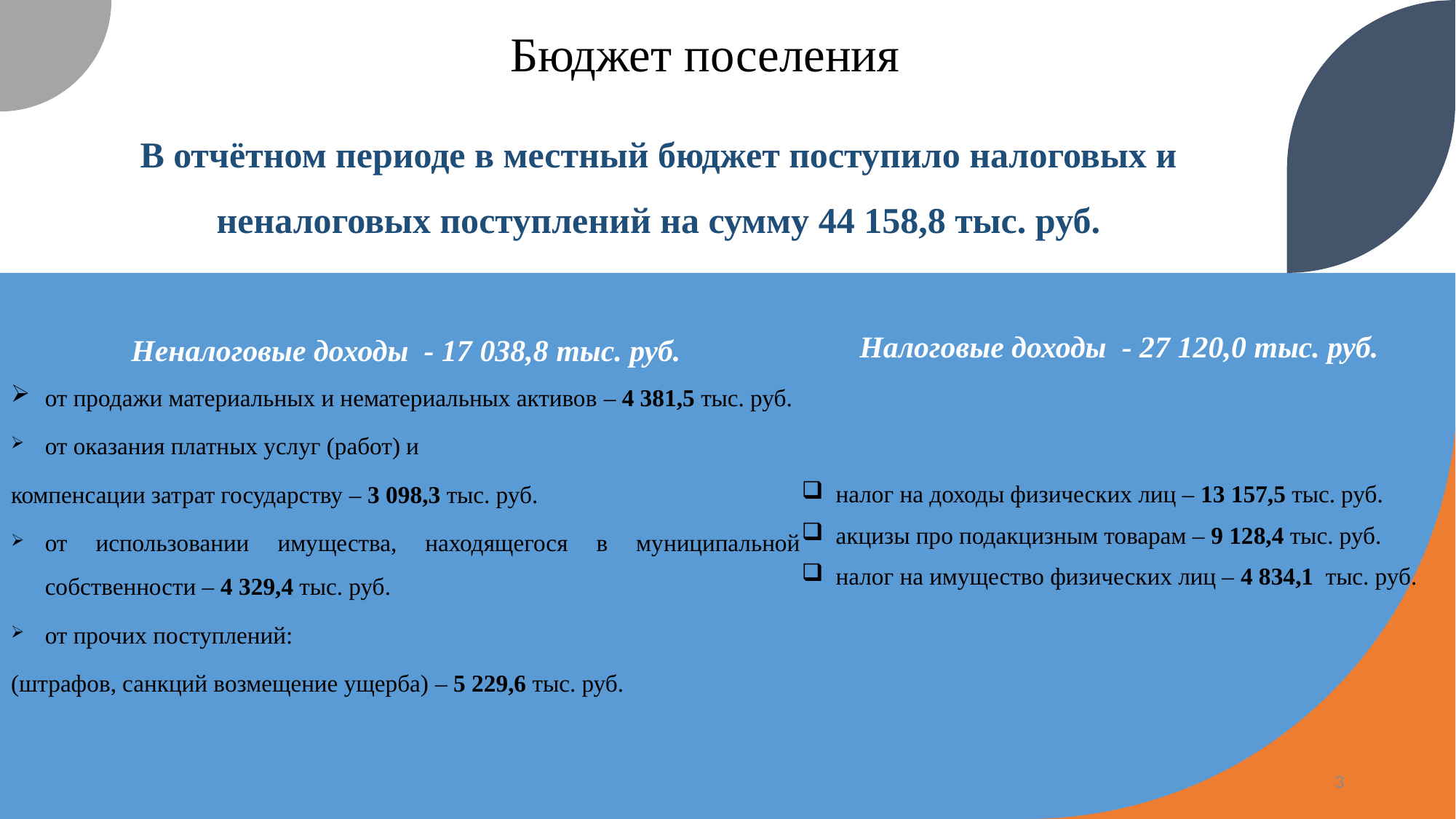

# Бюджет поселения
В отчётном периоде в местный бюджет поступило налоговых и неналоговых поступлений на сумму 44 158,8 тыс. руб.

Неналоговые доходы  - 17 038,8 тыс. руб.
от продажи материальных и нематериальных активов – 4 381,5 тыс. руб.
от оказания платных услуг (работ) и
компенсации затрат государству – 3 098,3 тыс. руб.
от использовании имущества, находящегося в муниципальной собственности – 4 329,4 тыс. руб.
от прочих поступлений:
(штрафов, санкций возмещение ущерба) – 5 229,6 тыс. руб.

Налоговые доходы  - 27 120,0 тыс. руб.

налог на доходы физических лиц – 13 157,5 тыс. руб.
акцизы про подакцизным товарам – 9 128,4 тыс. руб.
налог на имущество физических лиц – 4 834,1  тыс. руб.

3